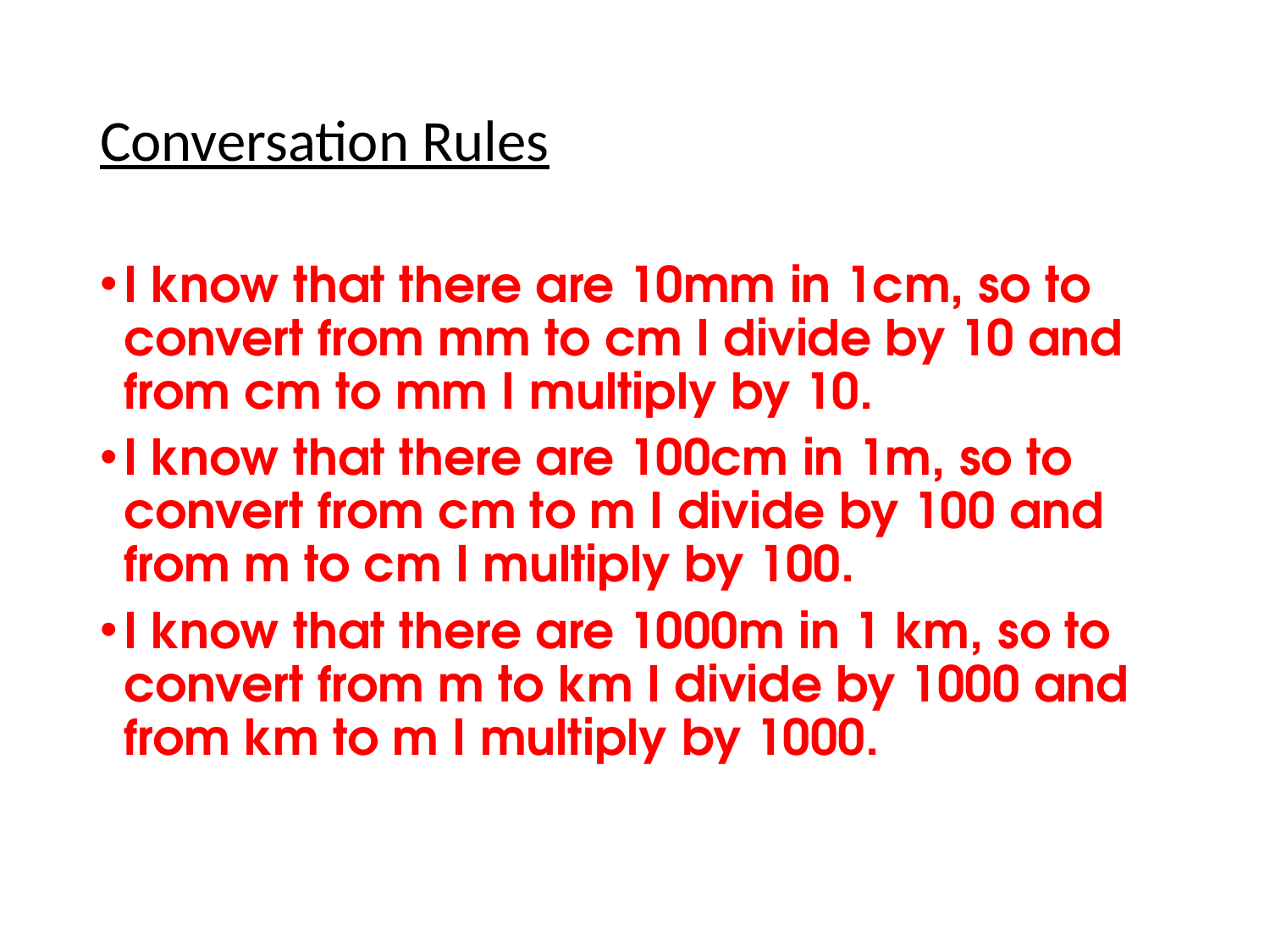

# Conversation Rules
I know that there are 10mm in 1cm, so to convert from mm to cm I divide by 10 and from cm to mm I multiply by 10.
I know that there are 100cm in 1m, so to convert from cm to m I divide by 100 and from m to cm I multiply by 100.
I know that there are 1000m in 1 km, so to convert from m to km I divide by 1000 and from km to m I multiply by 1000.